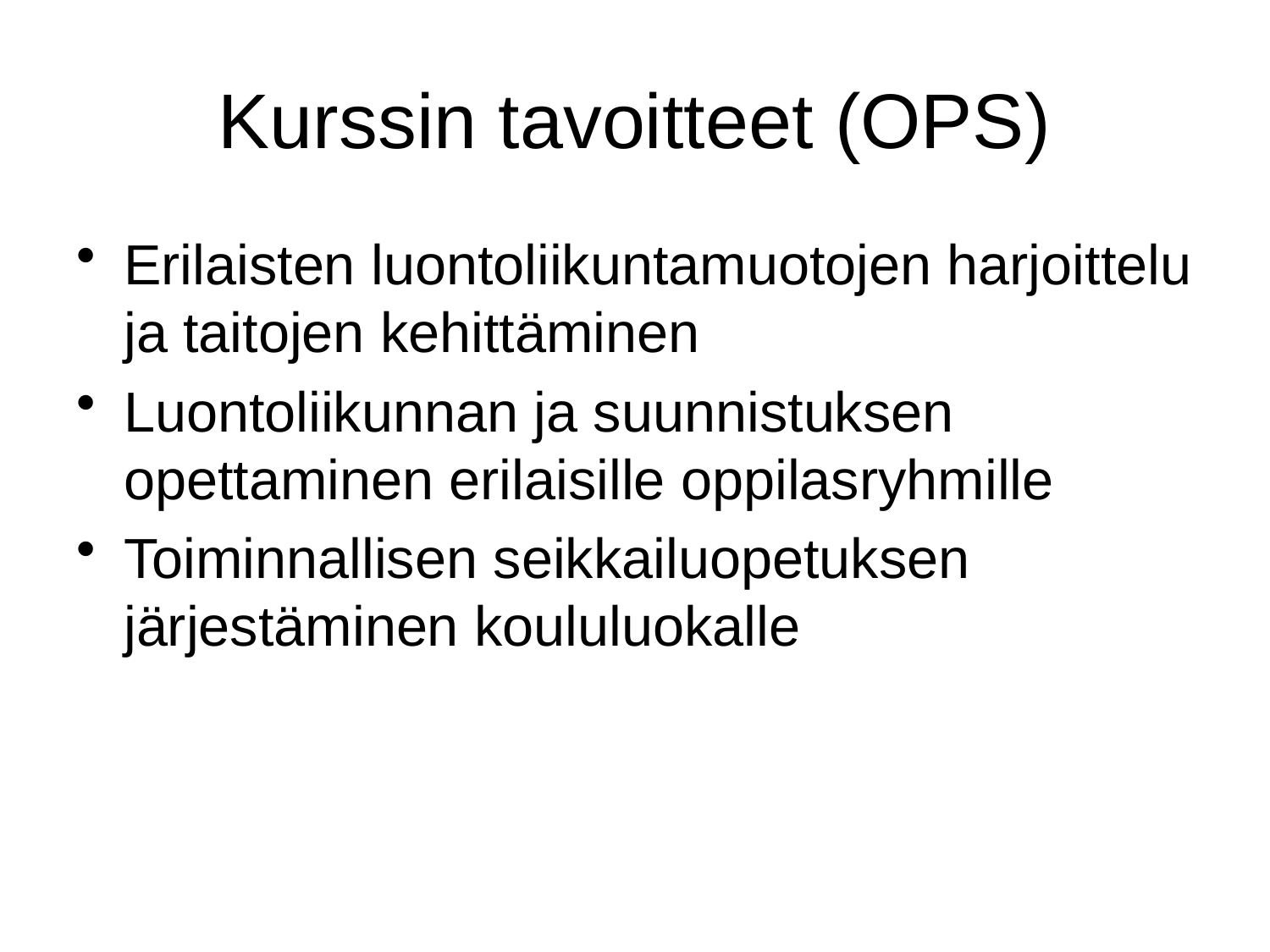

# Kurssin tavoitteet (OPS)
Erilaisten luontoliikuntamuotojen harjoittelu ja taitojen kehittäminen
Luontoliikunnan ja suunnistuksen opettaminen erilaisille oppilasryhmille
Toiminnallisen seikkailuopetuksen järjestäminen koululuokalle